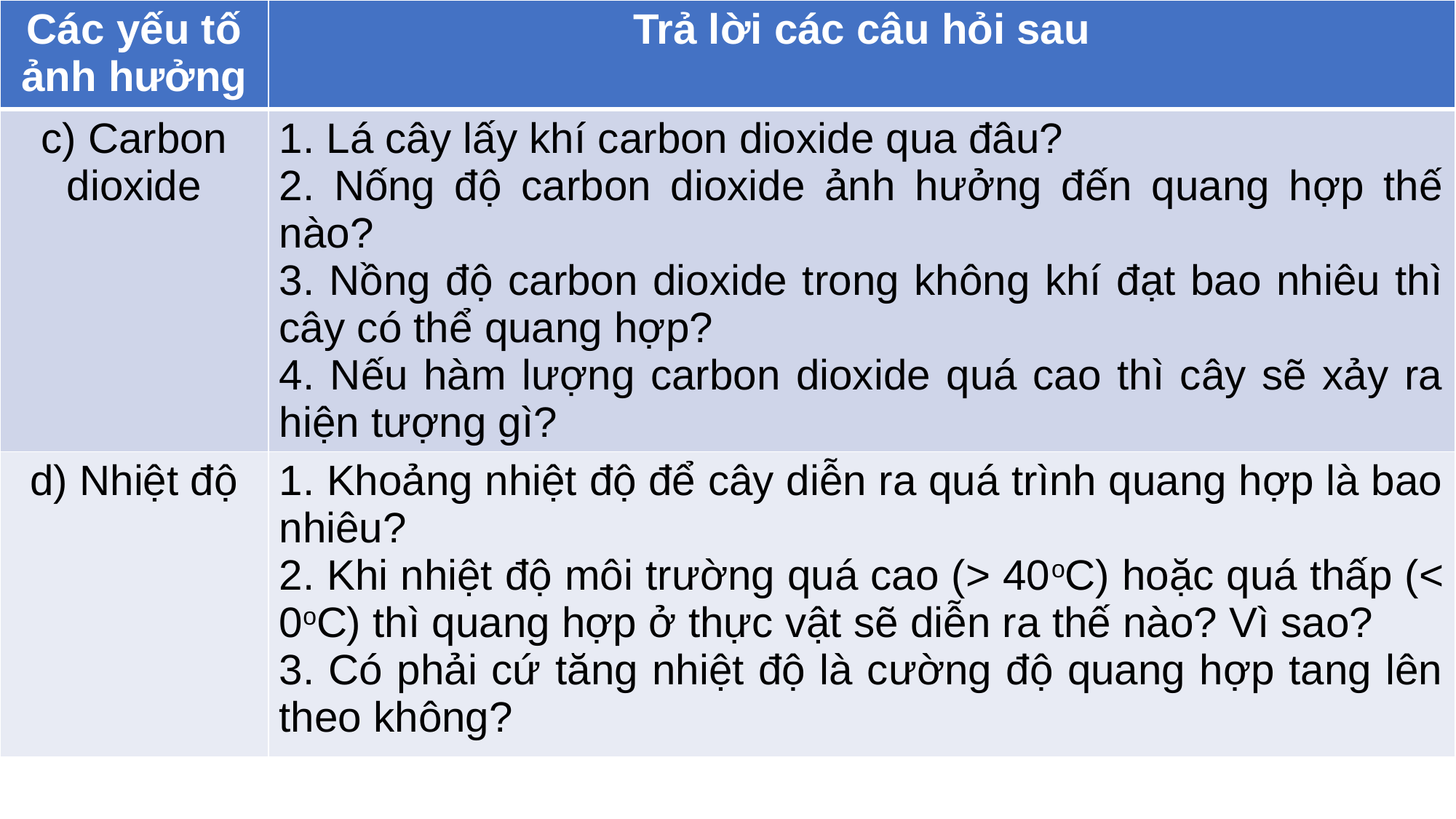

| Các yếu tố ảnh hưởng | Trả lời các câu hỏi sau |
| --- | --- |
| c) Carbon dioxide | 1. Lá cây lấy khí carbon dioxide qua đâu? 2. Nống độ carbon dioxide ảnh hưởng đến quang hợp thế nào? 3. Nồng độ carbon dioxide trong không khí đạt bao nhiêu thì cây có thể quang hợp? 4. Nếu hàm lượng carbon dioxide quá cao thì cây sẽ xảy ra hiện tượng gì? |
| d) Nhiệt độ | 1. Khoảng nhiệt độ để cây diễn ra quá trình quang hợp là bao nhiêu? 2. Khi nhiệt độ môi trường quá cao (> 40oC) hoặc quá thấp (< 0oC) thì quang hợp ở thực vật sẽ diễn ra thế nào? Vì sao? 3. Có phải cứ tăng nhiệt độ là cường độ quang hợp tang lên theo không? |